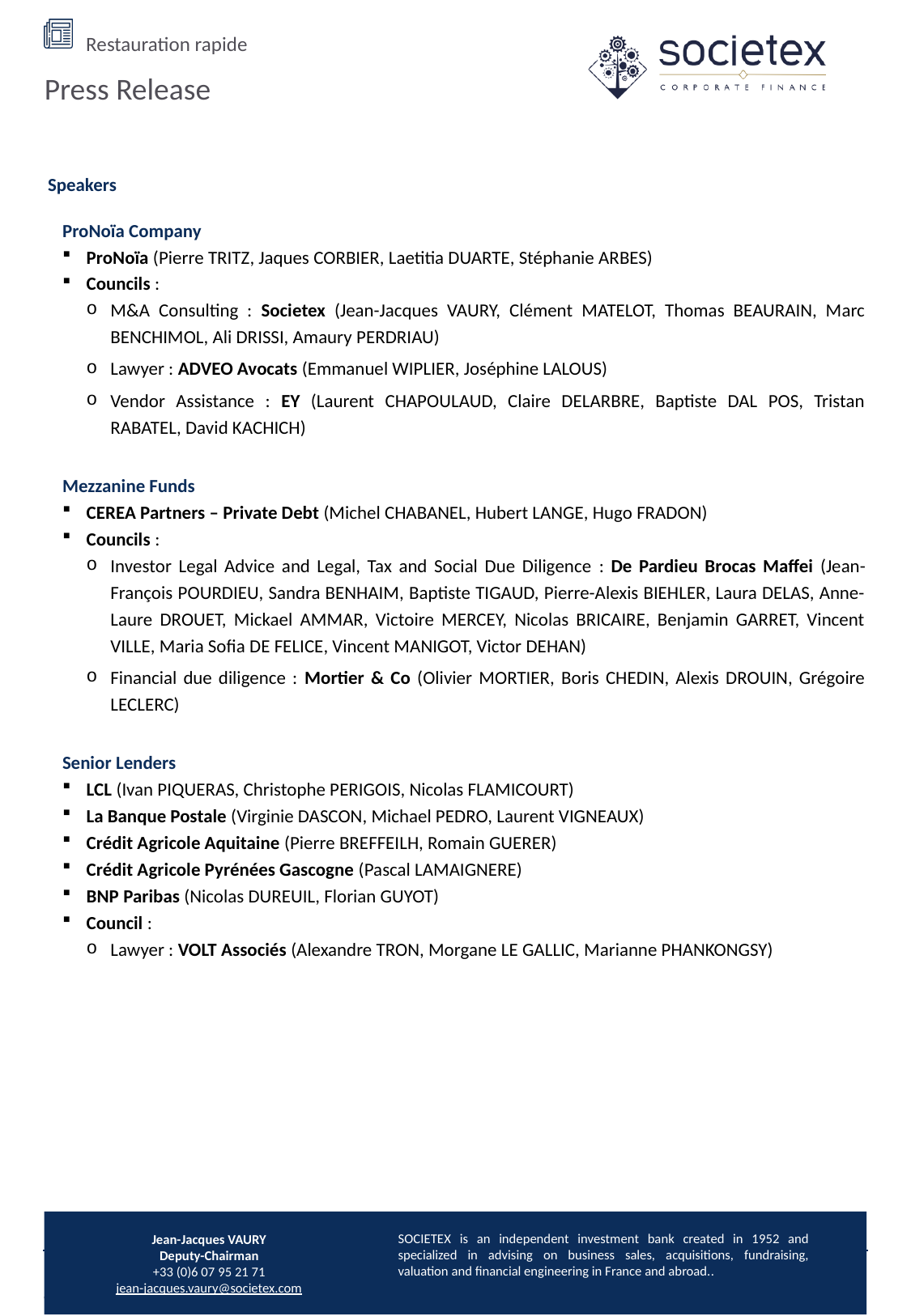

Restauration rapide
Speakers
ProNoïa Company
ProNoïa (Pierre TRITZ, Jaques CORBIER, Laetitia DUARTE, Stéphanie ARBES)
Councils :
M&A Consulting : Societex (Jean-Jacques VAURY, Clément MATELOT, Thomas BEAURAIN, Marc BENCHIMOL, Ali DRISSI, Amaury PERDRIAU)
Lawyer : ADVEO Avocats (Emmanuel WIPLIER, Joséphine LALOUS)
Vendor Assistance : EY (Laurent CHAPOULAUD, Claire DELARBRE, Baptiste DAL POS, Tristan RABATEL, David KACHICH)

Mezzanine Funds
CEREA Partners – Private Debt (Michel CHABANEL, Hubert LANGE, Hugo FRADON)
Councils :
Investor Legal Advice and Legal, Tax and Social Due Diligence : De Pardieu Brocas Maffei (Jean-François POURDIEU, Sandra BENHAIM, Baptiste TIGAUD, Pierre-Alexis BIEHLER, Laura DELAS, Anne-Laure DROUET, Mickael AMMAR, Victoire MERCEY, Nicolas BRICAIRE, Benjamin GARRET, Vincent VILLE, Maria Sofia DE FELICE, Vincent MANIGOT, Victor DEHAN)
Financial due diligence : Mortier & Co (Olivier MORTIER, Boris CHEDIN, Alexis DROUIN, Grégoire LECLERC)

Senior Lenders
LCL (Ivan PIQUERAS, Christophe PERIGOIS, Nicolas FLAMICOURT)
La Banque Postale (Virginie DASCON, Michael PEDRO, Laurent VIGNEAUX)
Crédit Agricole Aquitaine (Pierre BREFFEILH, Romain GUERER)
Crédit Agricole Pyrénées Gascogne (Pascal LAMAIGNERE)
BNP Paribas (Nicolas DUREUIL, Florian GUYOT)
Council :
Lawyer : VOLT Associés (Alexandre TRON, Morgane LE GALLIC, Marianne PHANKONGSY)

Jean-Jacques VAURY
Deputy-Chairman
+33 (0)6 07 95 21 71
jean-jacques.vaury@societex.com
SOCIETEX is an independent investment bank created in 1952 and specialized in advising on business sales, acquisitions, fundraising, valuation and financial engineering in France and abroad..